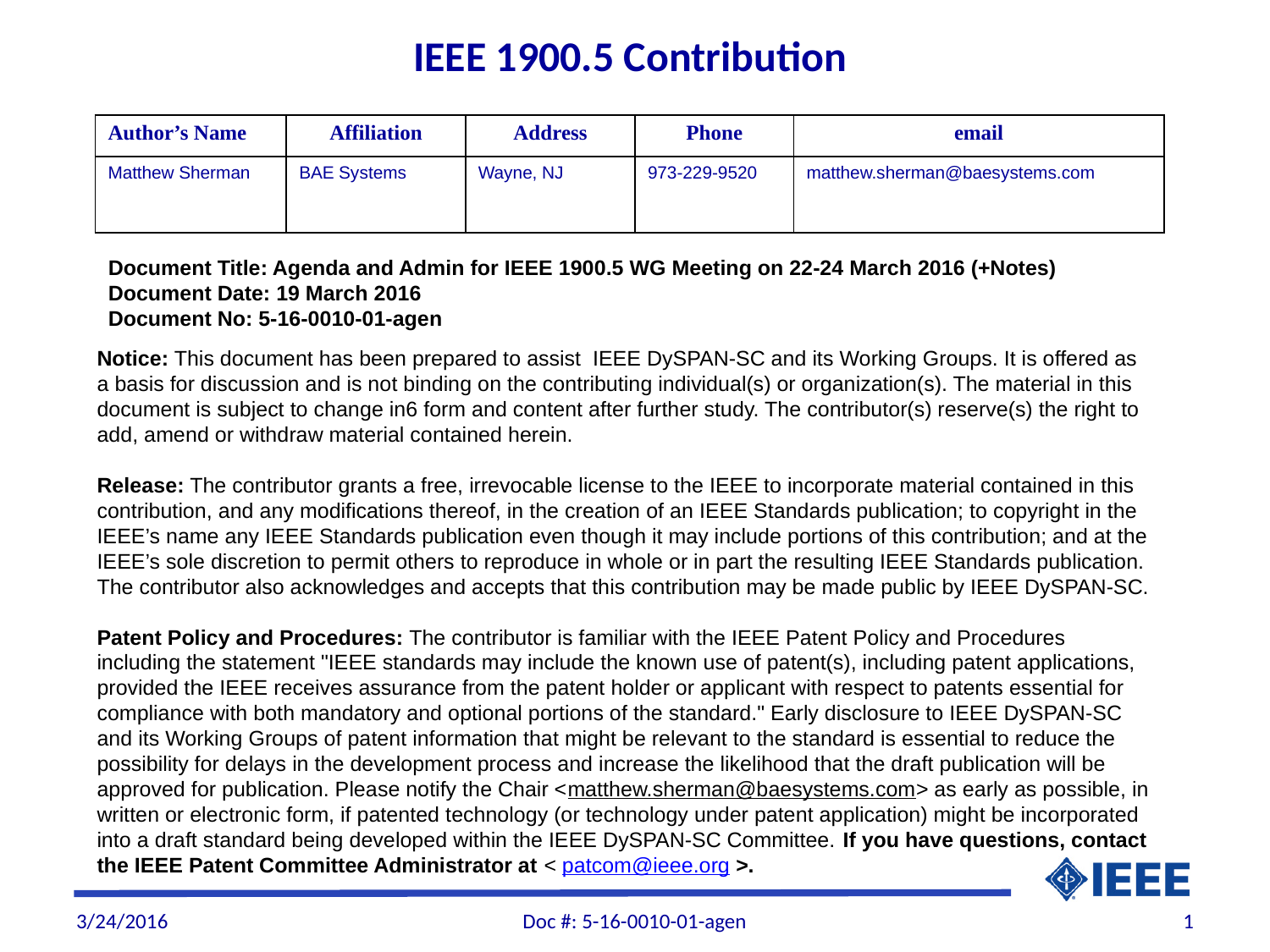

IEEE 1900.5 Contribution
| Author’s Name | Affiliation | Address | Phone | email |
| --- | --- | --- | --- | --- |
| Matthew Sherman | BAE Systems | Wayne, NJ | 973-229-9520 | matthew.sherman@baesystems.com |
Document Title: Agenda and Admin for IEEE 1900.5 WG Meeting on 22-24 March 2016 (+Notes)
Document Date: 19 March 2016
Document No: 5-16-0010-01-agen
Notice: This document has been prepared to assist  IEEE DySPAN-SC and its Working Groups. It is offered as a basis for discussion and is not binding on the contributing individual(s) or organization(s). The material in this document is subject to change in6 form and content after further study. The contributor(s) reserve(s) the right to add, amend or withdraw material contained herein.

Release: The contributor grants a free, irrevocable license to the IEEE to incorporate material contained in this contribution, and any modifications thereof, in the creation of an IEEE Standards publication; to copyright in the IEEE’s name any IEEE Standards publication even though it may include portions of this contribution; and at the IEEE’s sole discretion to permit others to reproduce in whole or in part the resulting IEEE Standards publication. The contributor also acknowledges and accepts that this contribution may be made public by IEEE DySPAN-SC.

Patent Policy and Procedures: The contributor is familiar with the IEEE Patent Policy and Procedures including the statement "IEEE standards may include the known use of patent(s), including patent applications, provided the IEEE receives assurance from the patent holder or applicant with respect to patents essential for compliance with both mandatory and optional portions of the standard." Early disclosure to IEEE DySPAN-SC and its Working Groups of patent information that might be relevant to the standard is essential to reduce the possibility for delays in the development process and increase the likelihood that the draft publication will be approved for publication. Please notify the Chair <matthew.sherman@baesystems.com> as early as possible, in written or electronic form, if patented technology (or technology under patent application) might be incorporated into a draft standard being developed within the IEEE DySPAN-SC Committee. If you have questions, contact the IEEE Patent Committee Administrator at < patcom@ieee.org >.

3/24/2016
Doc #: 5-16-0010-01-agen
1